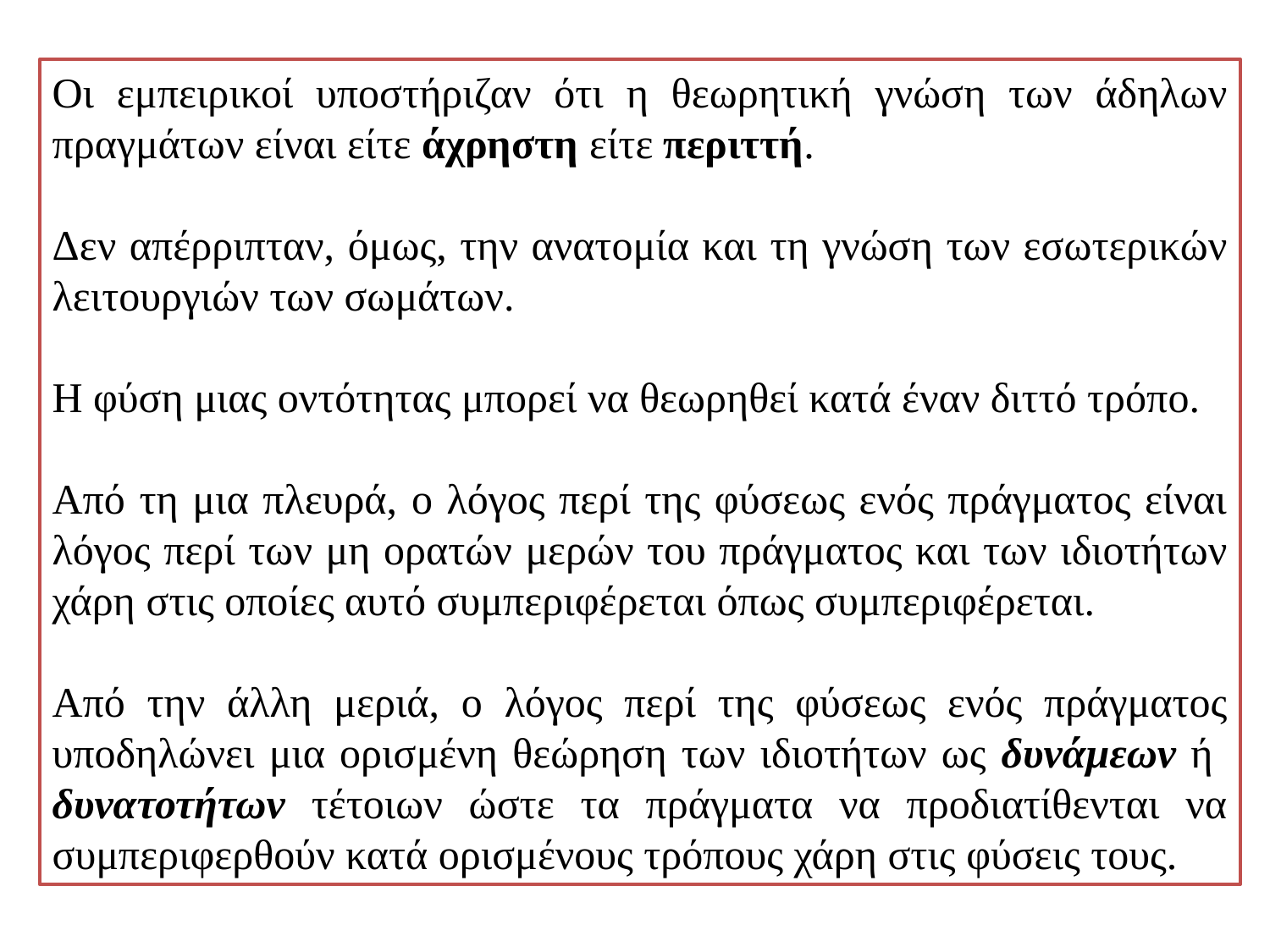

Οι εμπειρικοί υποστήριζαν ότι η θεωρητική γνώση των άδηλων πραγμάτων είναι είτε άχρηστη είτε περιττή.

Δεν απέρριπταν, όμως, την ανατομία και τη γνώση των εσωτερικών λειτουργιών των σωμάτων.

Η φύση μιας οντότητας μπορεί να θεωρηθεί κατά έναν διττό τρόπο.

Από τη μια πλευρά, ο λόγος περί της φύσεως ενός πράγματος είναι λόγος περί των μη ορατών μερών του πράγματος και των ιδιοτήτων χάρη στις οποίες αυτό συμπεριφέρεται όπως συμπεριφέρεται.

Από την άλλη μεριά, ο λόγος περί της φύσεως ενός πράγματος υποδηλώνει μια ορισμένη θεώρηση των ιδιοτήτων ως δυνάμεων ή  δυνατοτήτων τέτοιων ώστε τα πράγματα να προδιατίθενται να συμπεριφερθούν κατά ορισμένους τρόπους χάρη στις φύσεις τους.